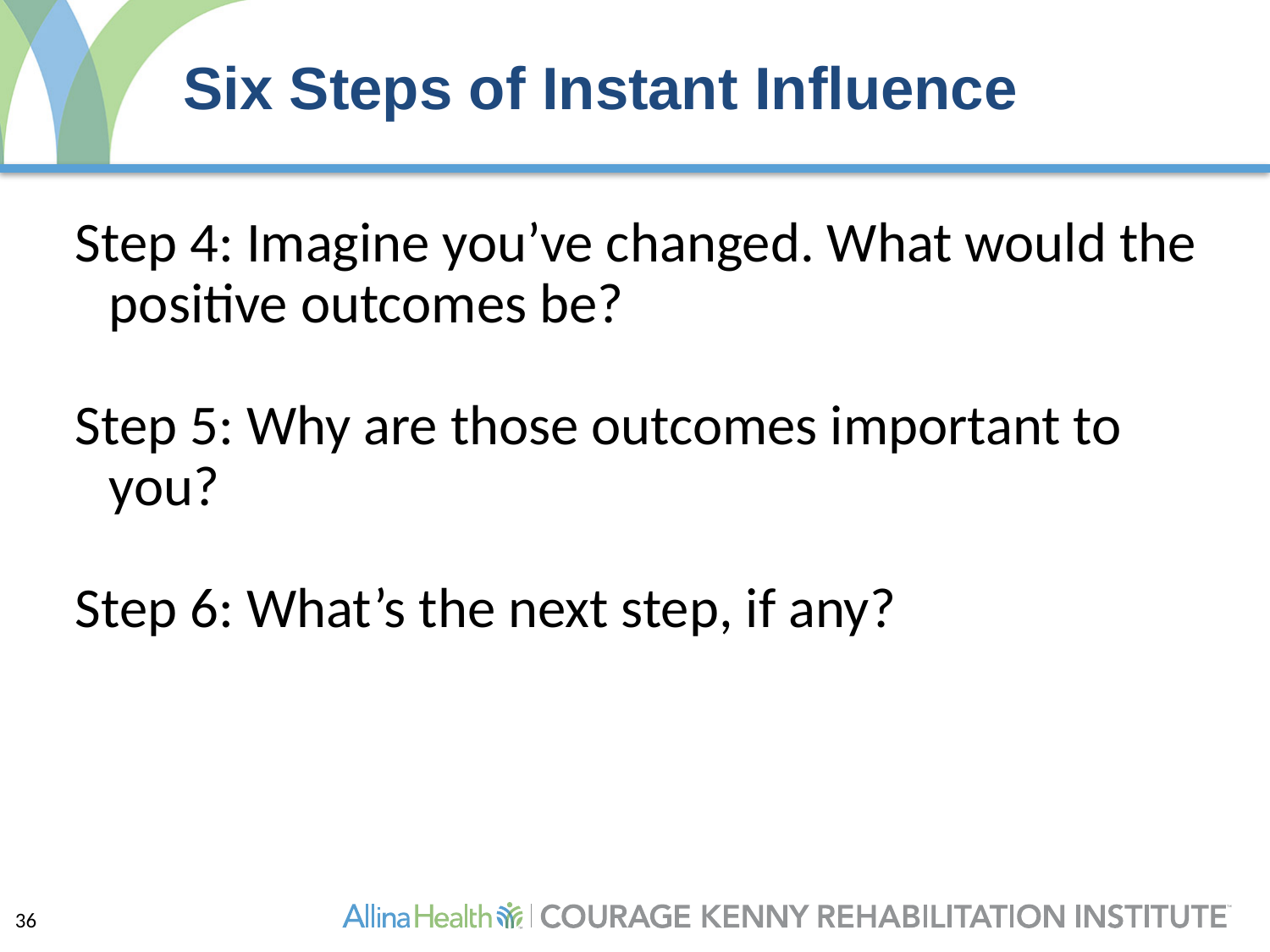

# Six Steps of Instant Influence
Step 4: Imagine you’ve changed. What would the positive outcomes be?

Step 5: Why are those outcomes important to you?

Step 6: What’s the next step, if any?